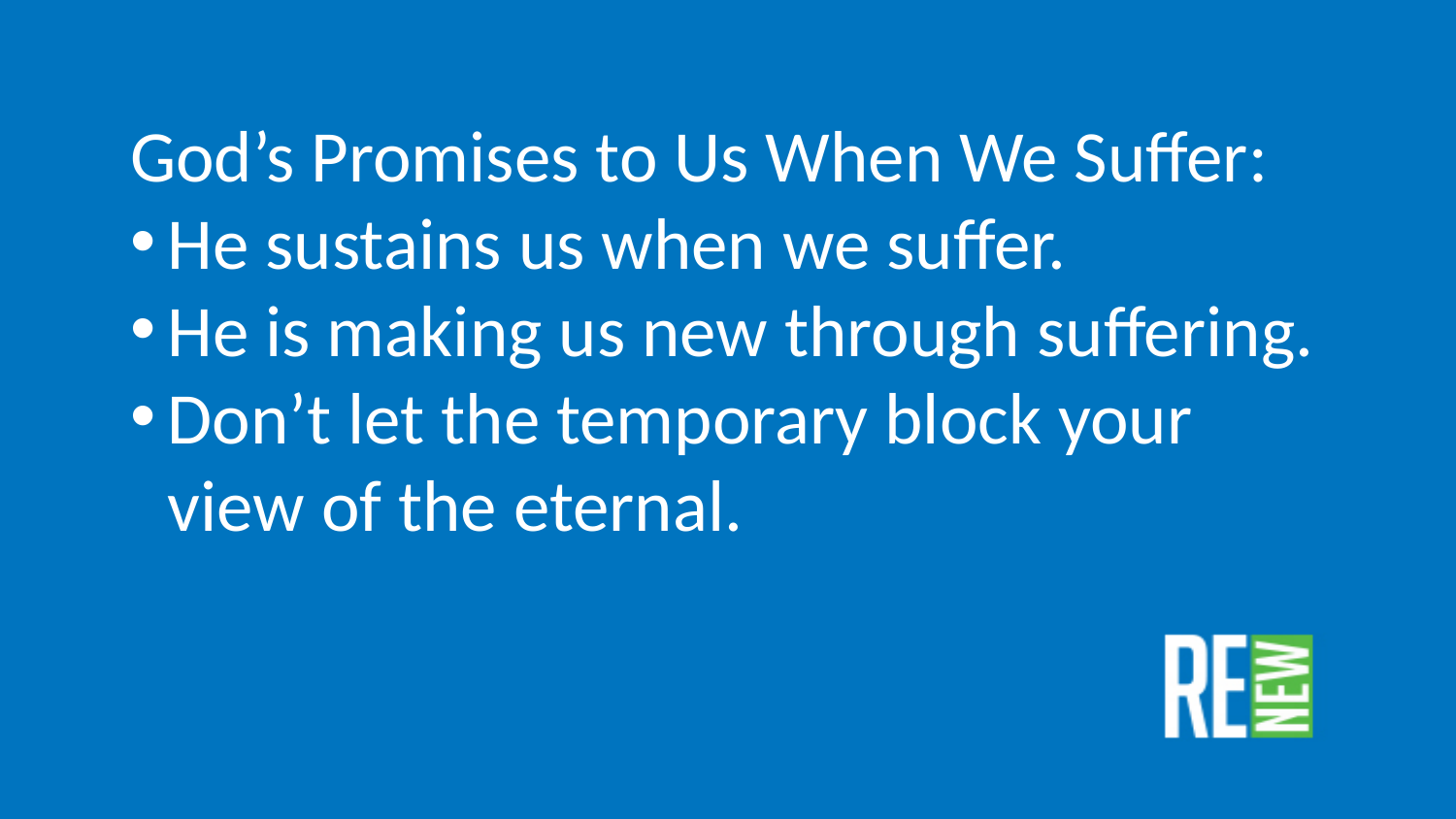

God’s Promises to Us When We Suffer:
He sustains us when we suffer.
He is making us new through suffering.
Don’t let the temporary block your view of the eternal.